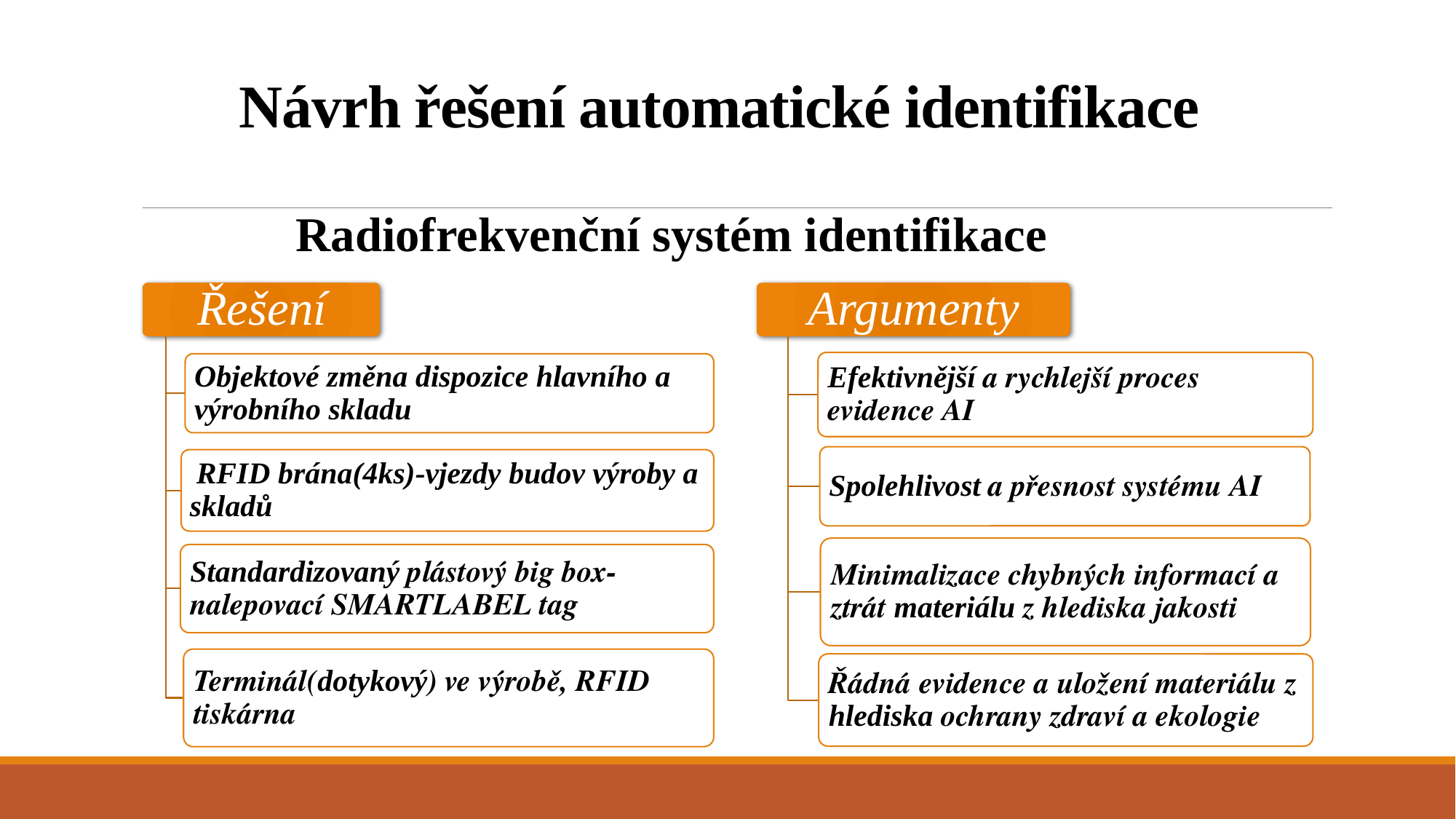

# Návrh řešení automatické identifikace
Radiofrekvenční systém identifikace
Řešení
 RFID brána(4ks)-vjezdy budov výroby a skladů
Objektové změna dispozice hlavního a výrobního skladu
Standardizovaný plástový big box-nalepovací SMARTLABEL tag
Terminál(dotykový) ve výrobě, RFID tiskárna
Argumenty
Efektivnější a rychlejší proces evidence AI
Spolehlivost a přesnost systému AI
Minimalizace chybných informací a ztrát materiálu z hlediska jakosti
Řádná evidence a uložení materiálu z hlediska ochrany zdraví a ekologie